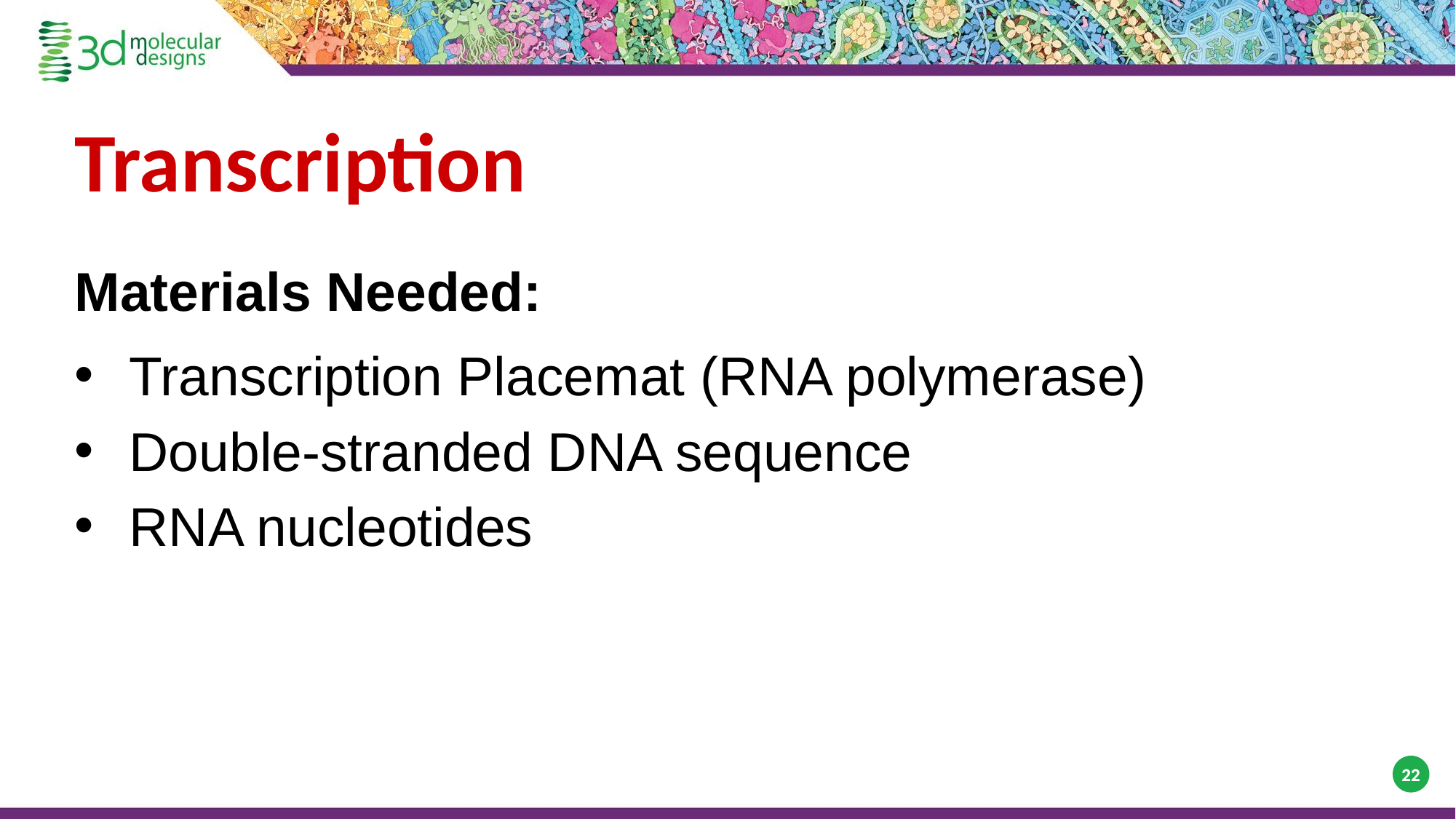

# Transcription
Materials Needed:
Transcription Placemat (RNA polymerase)
Double-stranded DNA sequence
RNA nucleotides
22
22